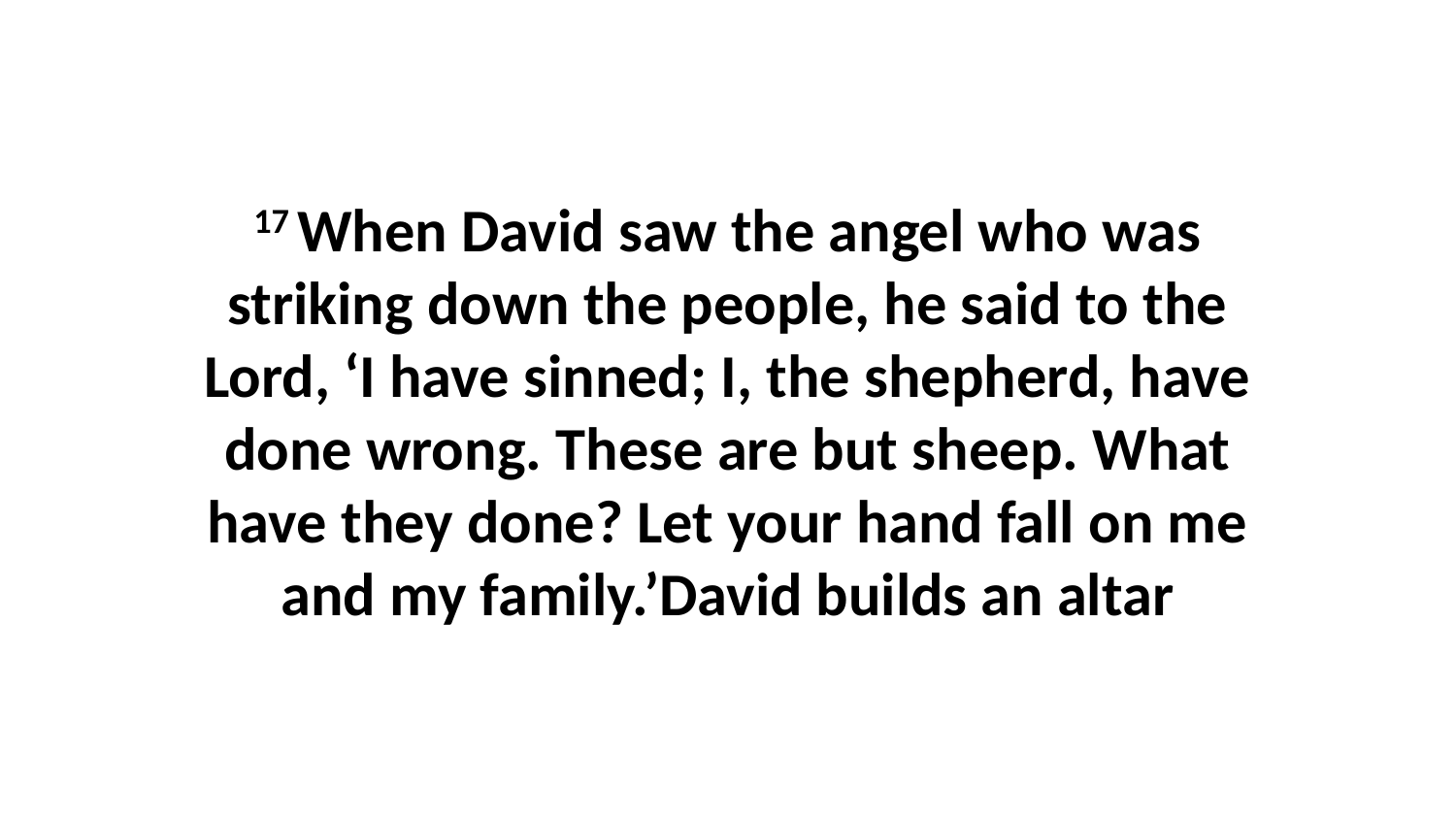

17 When David saw the angel who was striking down the people, he said to the Lord, ‘I have sinned; I, the shepherd, have done wrong. These are but sheep. What have they done? Let your hand fall on me and my family.’David builds an altar